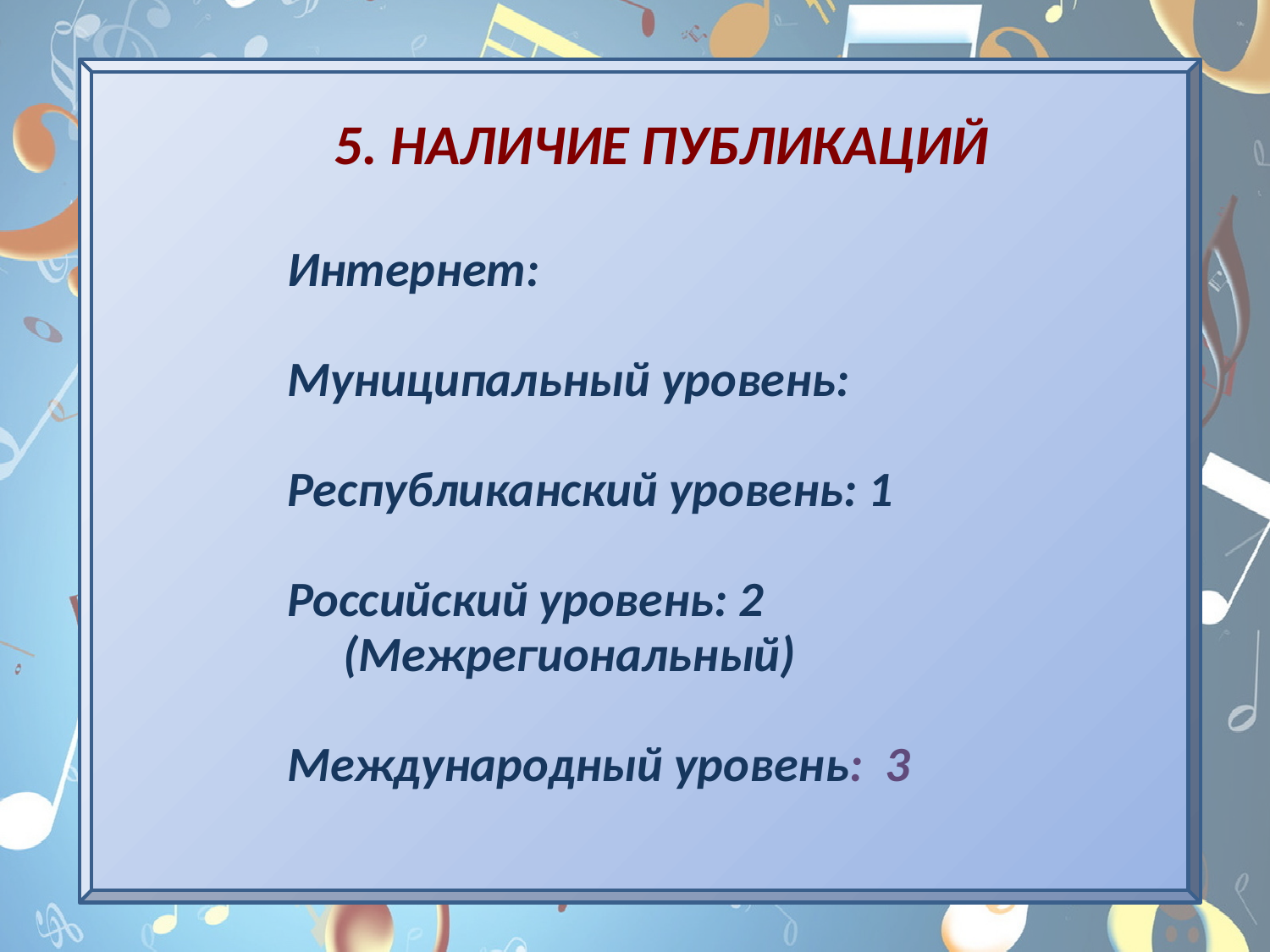

5. НАЛИЧИЕ ПУБЛИКАЦИЙ
Интернет:

Муниципальный уровень:

Республиканский уровень: 1

Российский уровень: 2
     (Межрегиональный)

Международный уровень:  3